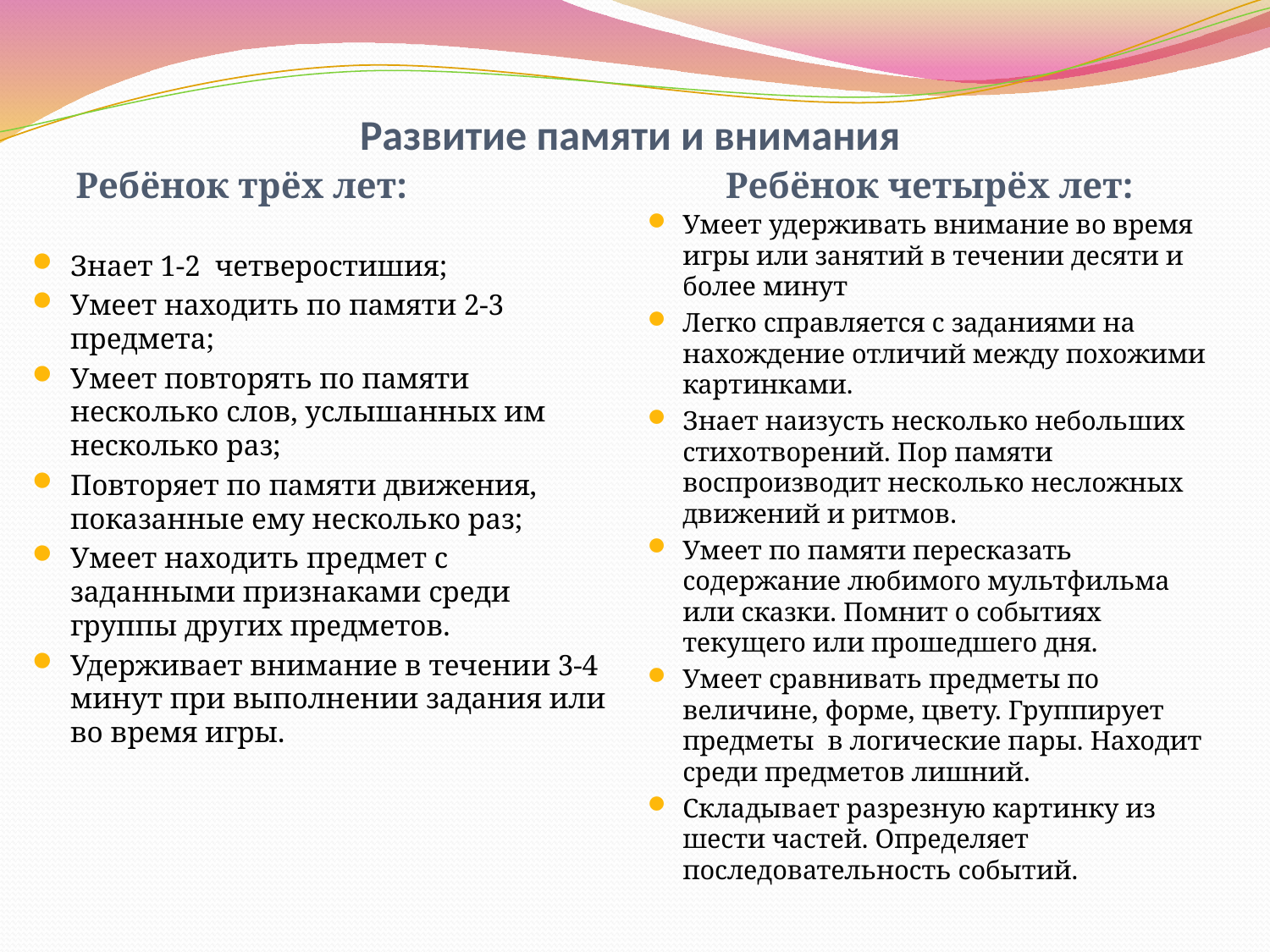

# Развитие памяти и внимания
Ребёнок трёх лет:
      Ребёнок четырёх лет:
Умеет удерживать внимание во время игры или занятий в течении десяти и более минут
Легко справляется с заданиями на нахождение отличий между похожими картинками.
Знает наизусть несколько небольших стихотворений. Пор памяти воспроизводит несколько несложных движений и ритмов.
Умеет по памяти пересказать содержание любимого мультфильма или сказки. Помнит о событиях текущего или прошедшего дня.
Умеет сравнивать предметы по величине, форме, цвету. Группирует предметы  в логические пары. Находит среди предметов лишний.
Складывает разрезную картинку из шести частей. Определяет последовательность событий.

Знает 1-2  четверостишия;
Умеет находить по памяти 2-3 предмета;
Умеет повторять по памяти несколько слов, услышанных им несколько раз;
Повторяет по памяти движения, показанные ему несколько раз;
Умеет находить предмет с заданными признаками среди группы других предметов.
Удерживает внимание в течении 3-4 минут при выполнении задания или во время игры.